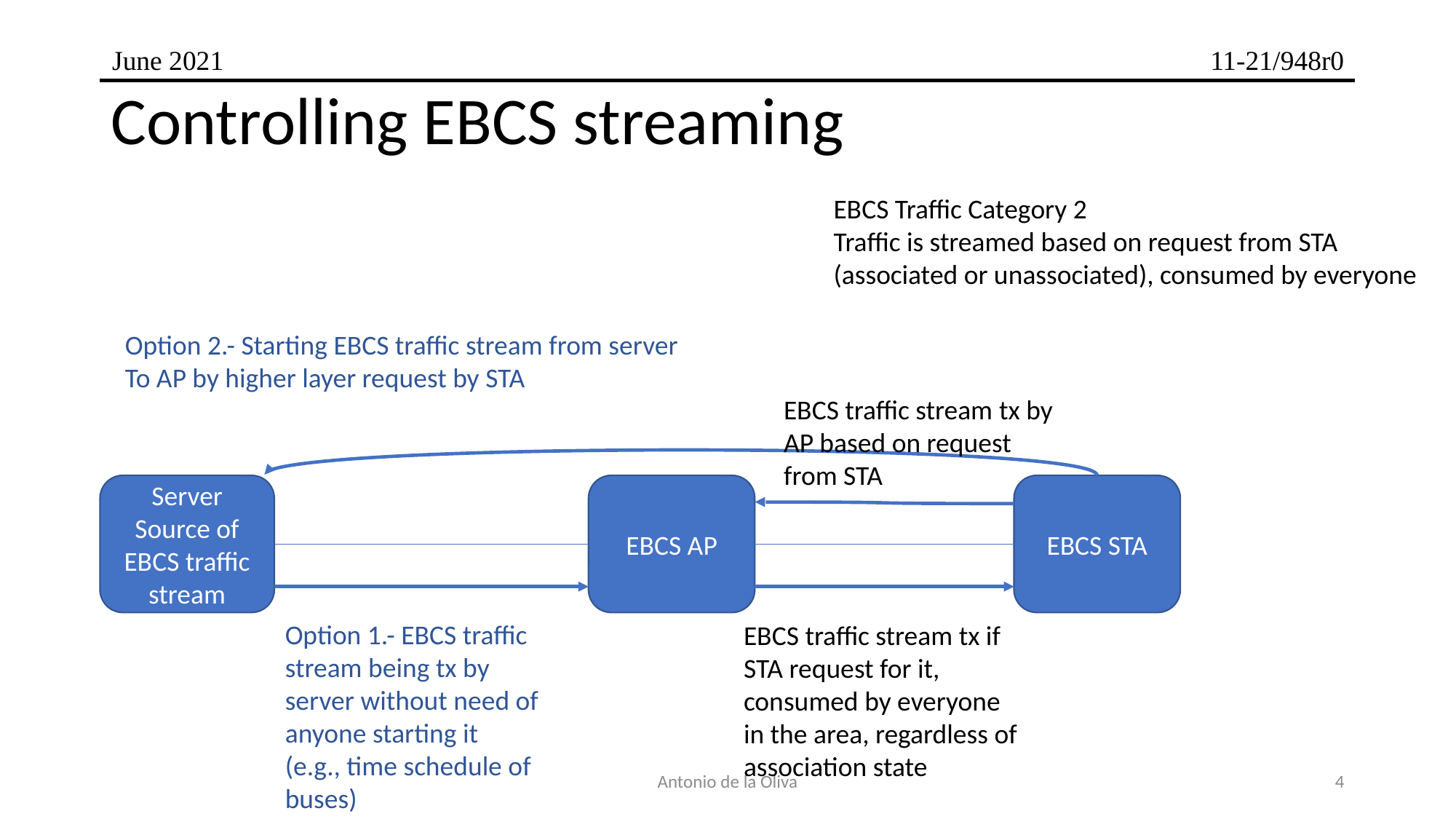

# Controlling EBCS streaming
EBCS Traffic Category 2
Traffic is streamed based on request from STA
(associated or unassociated), consumed by everyone
Option 2.- Starting EBCS traffic stream from server
To AP by higher layer request by STA
EBCS traffic stream tx by AP based on request from STA
Server
Source of EBCS traffic stream
EBCS AP
EBCS STA
Option 1.- EBCS traffic stream being tx by server without need of anyone starting it
(e.g., time schedule of buses)
EBCS traffic stream tx if STA request for it, consumed by everyone in the area, regardless of association state
Antonio de la Oliva
4